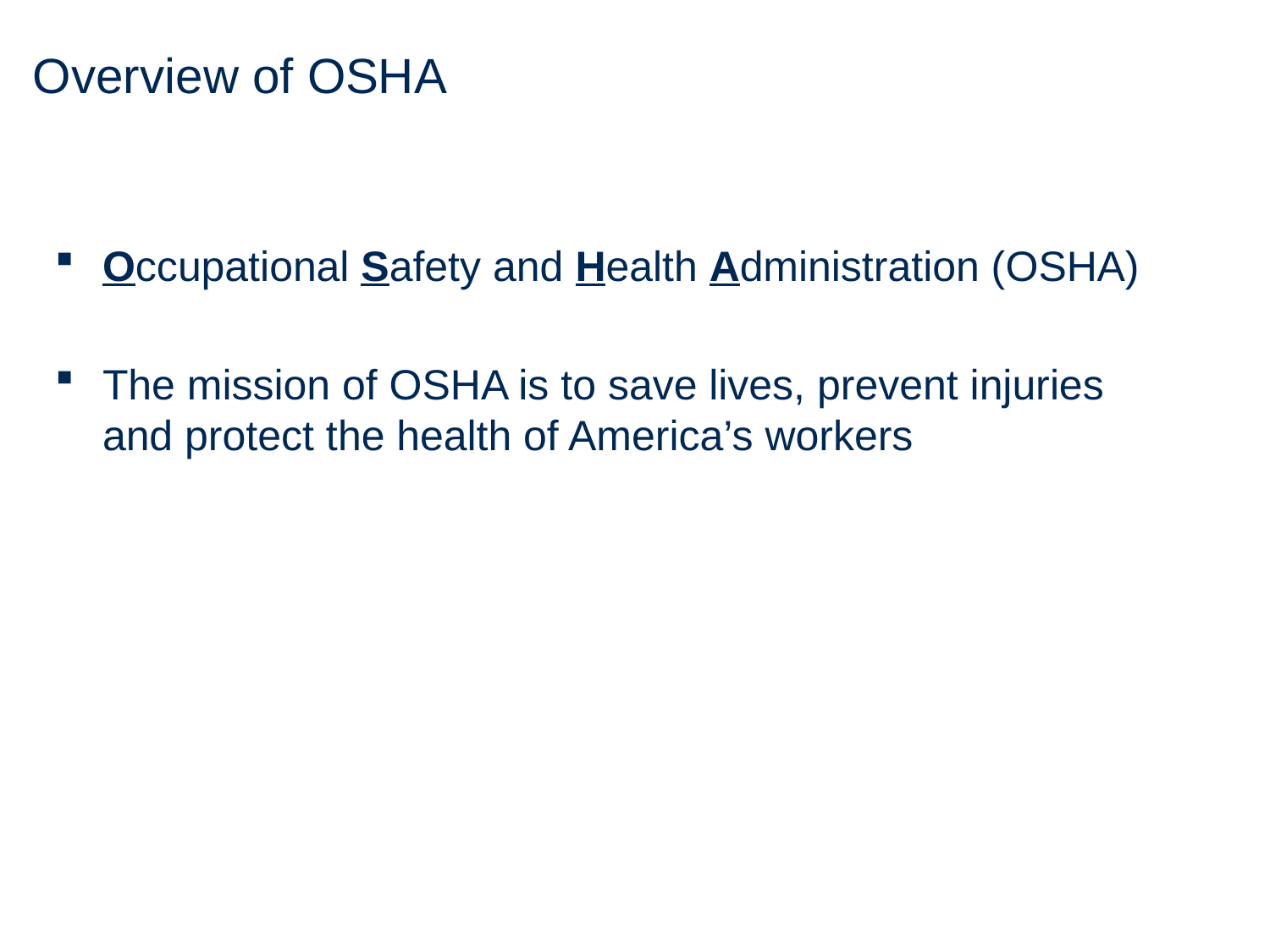

# Overview of OSHA
Occupational Safety and Health Administration (OSHA)

The mission of OSHA is to save lives, prevent injuries and protect the health of America’s workers
6